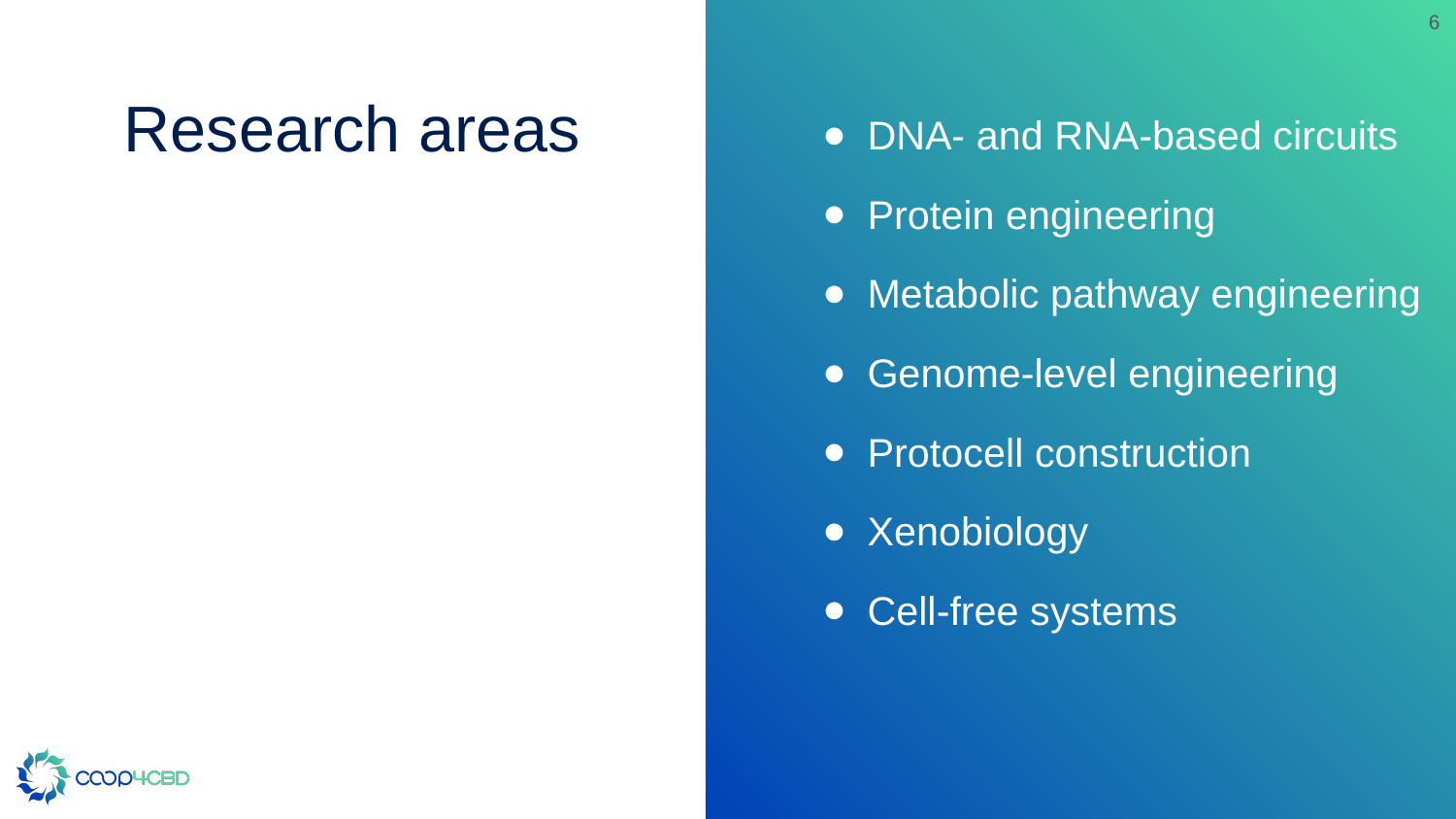

6
# Research areas
DNA- and RNA-based circuits
Protein engineering
Metabolic pathway engineering
Genome-level engineering
Protocell construction
Xenobiology
Cell-free systems